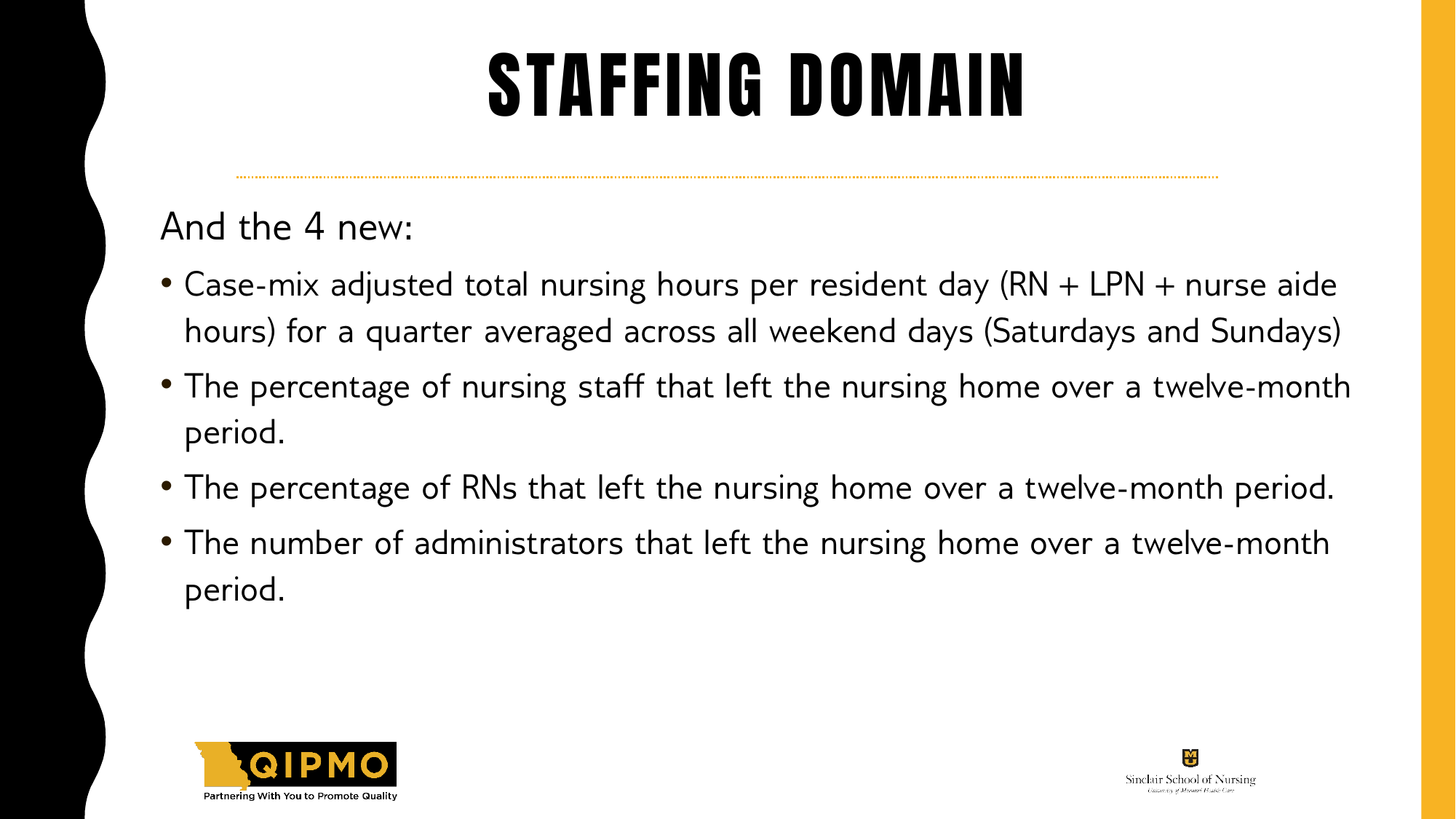

# Staffing Domain
And the 4 new:
Case-mix adjusted total nursing hours per resident day (RN + LPN + nurse aide hours) for a quarter averaged across all weekend days (Saturdays and Sundays)
The percentage of nursing staff that left the nursing home over a twelve-month period.
The percentage of RNs that left the nursing home over a twelve-month period.
The number of administrators that left the nursing home over a twelve-month period.